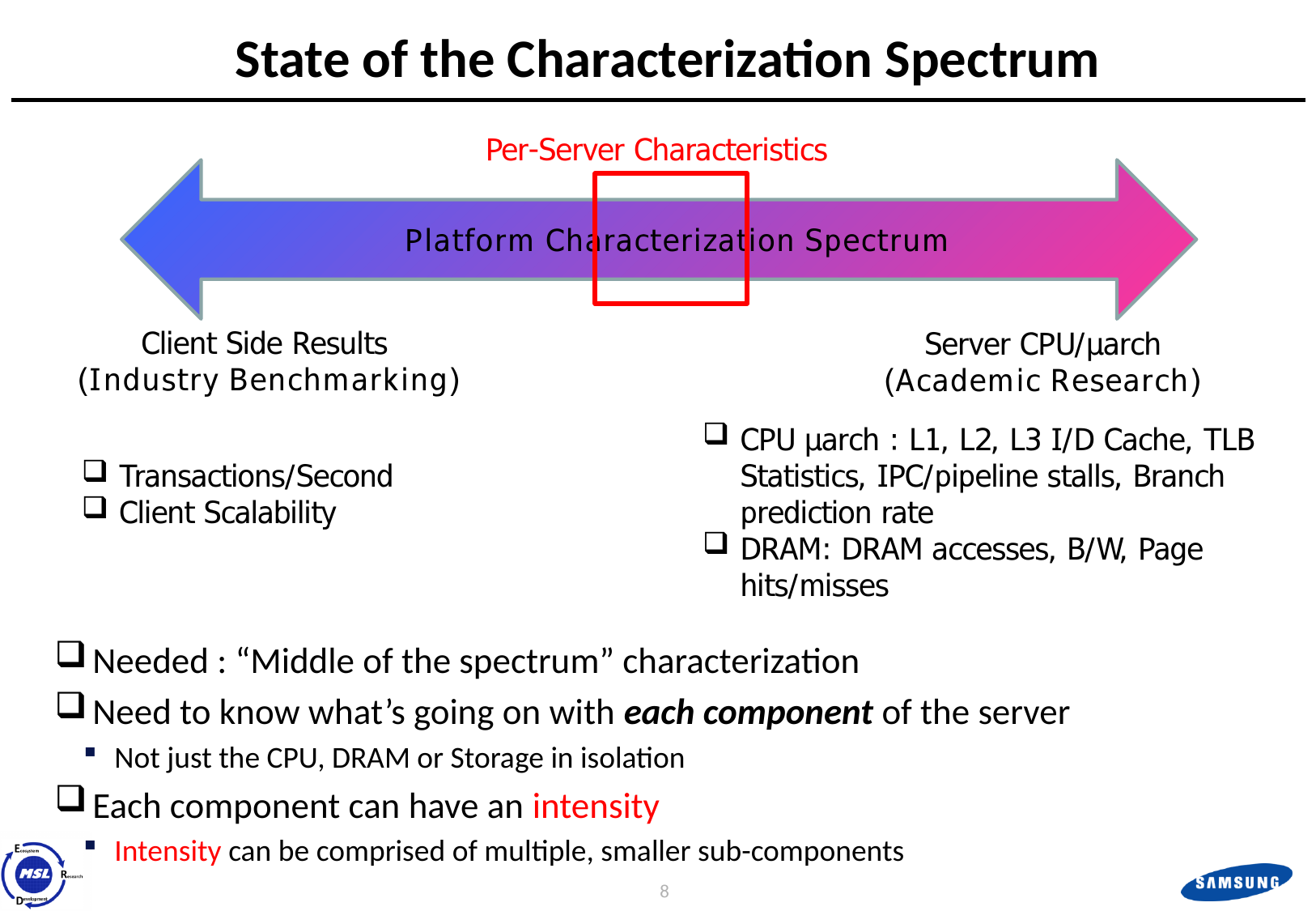

# State of the Characterization Spectrum
Per-Server Characteristics

Platform Characterization Spectrum
Client Side Results
(Industry Benchmarking)
Server CPU/µarch
(Academic Research)
CPU µarch : L1, L2, L3 I/D Cache, TLB Statistics, IPC/pipeline stalls, Branch prediction rate
DRAM: DRAM accesses, B/W, Page hits/misses
Transactions/Second
Client Scalability
 Needed : “Middle of the spectrum” characterization
 Need to know what’s going on with each component of the server
Not just the CPU, DRAM or Storage in isolation
 Each component can have an intensity
Intensity can be comprised of multiple, smaller sub-components